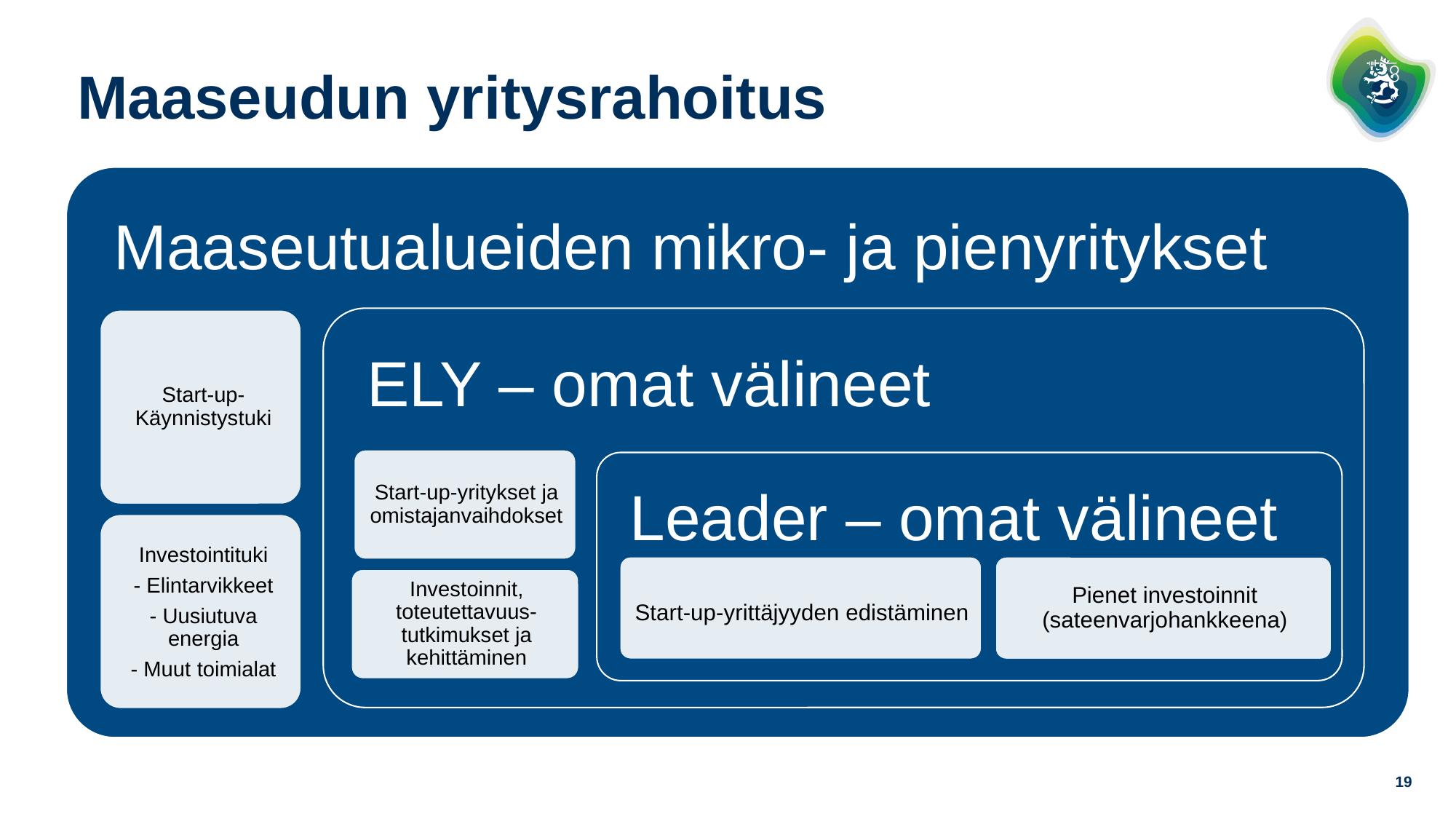

# Maaseudun yritysrahoitus
Maaseutualueiden mikro- ja pienyritykset
Start-up-Käynnistystuki

Investointituki
- Elintarvikkeet
- Uusiutuva energia
- Muut toimialat

ELY – omat välineet
Start-up-yritykset ja omistajanvaihdokset
Investoinnit, toteutettavuus-tutkimukset ja kehittäminen
Leader – omat välineet

Start-up-yrittäjyyden edistäminen
Pienet investoinnit (sateenvarjohankkeena)
19